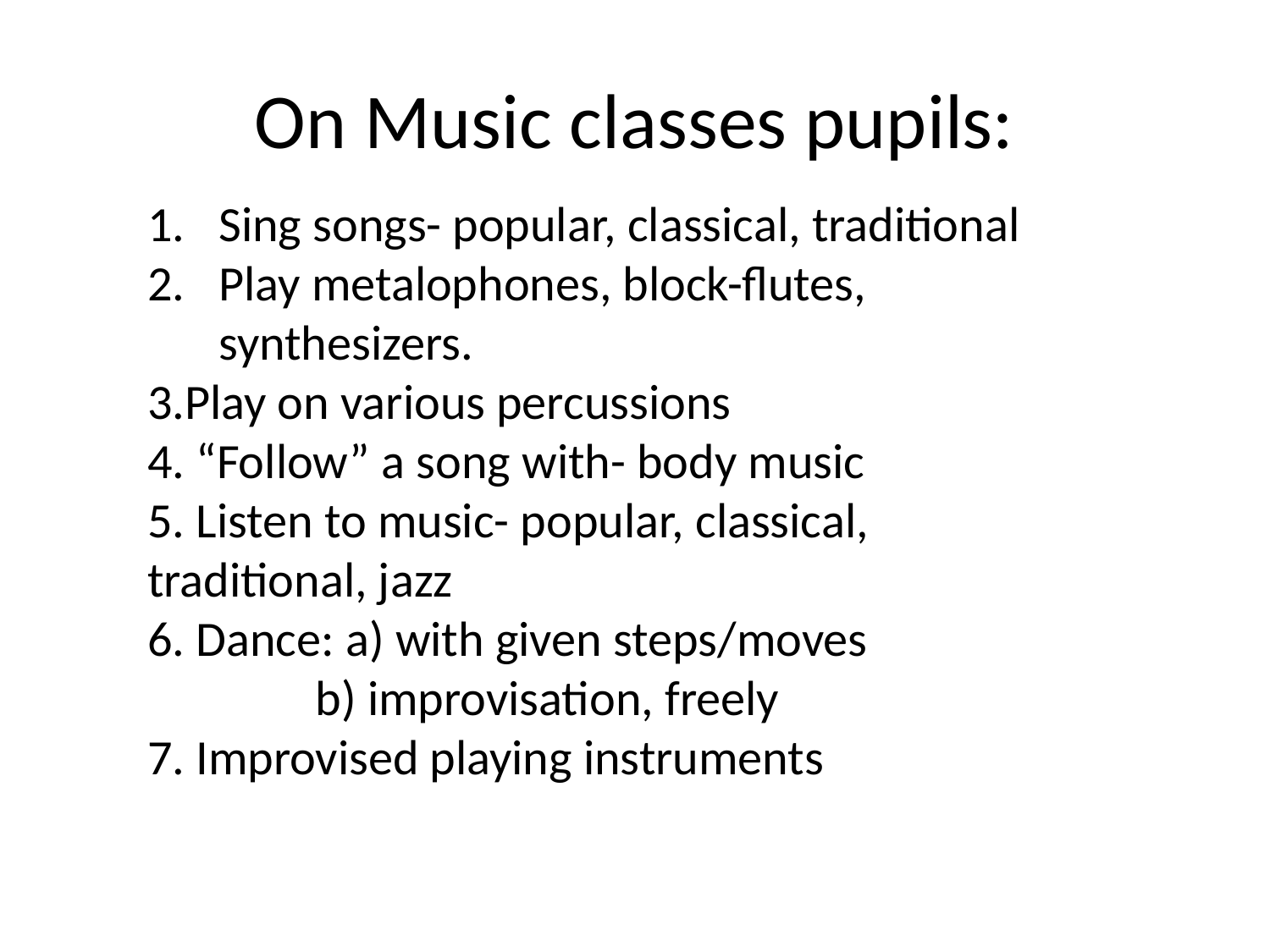

# On Music classes pupils:
Sing songs- popular, classical, traditional
Play metalophones, block-flutes, synthesizers.
3.Play on various percussions
4. “Follow” a song with- body music
5. Listen to music- popular, classical, traditional, jazz
6. Dance: a) with given steps/moves
               b) improvisation, freely
7. Improvised playing instruments